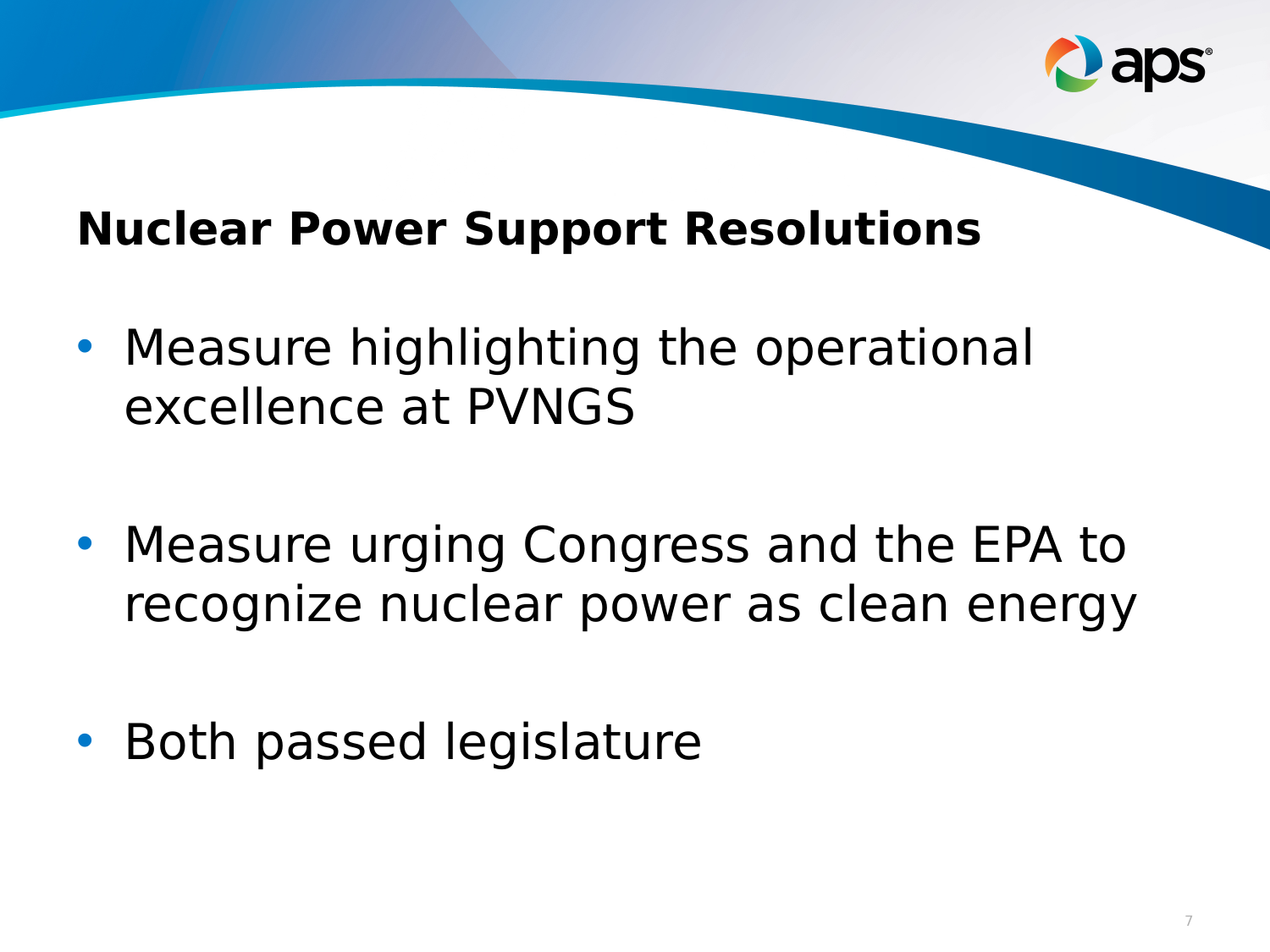

# Nuclear Power Support Resolutions
Measure highlighting the operational excellence at PVNGS

Measure urging Congress and the EPA to recognize nuclear power as clean energy

Both passed legislature

7